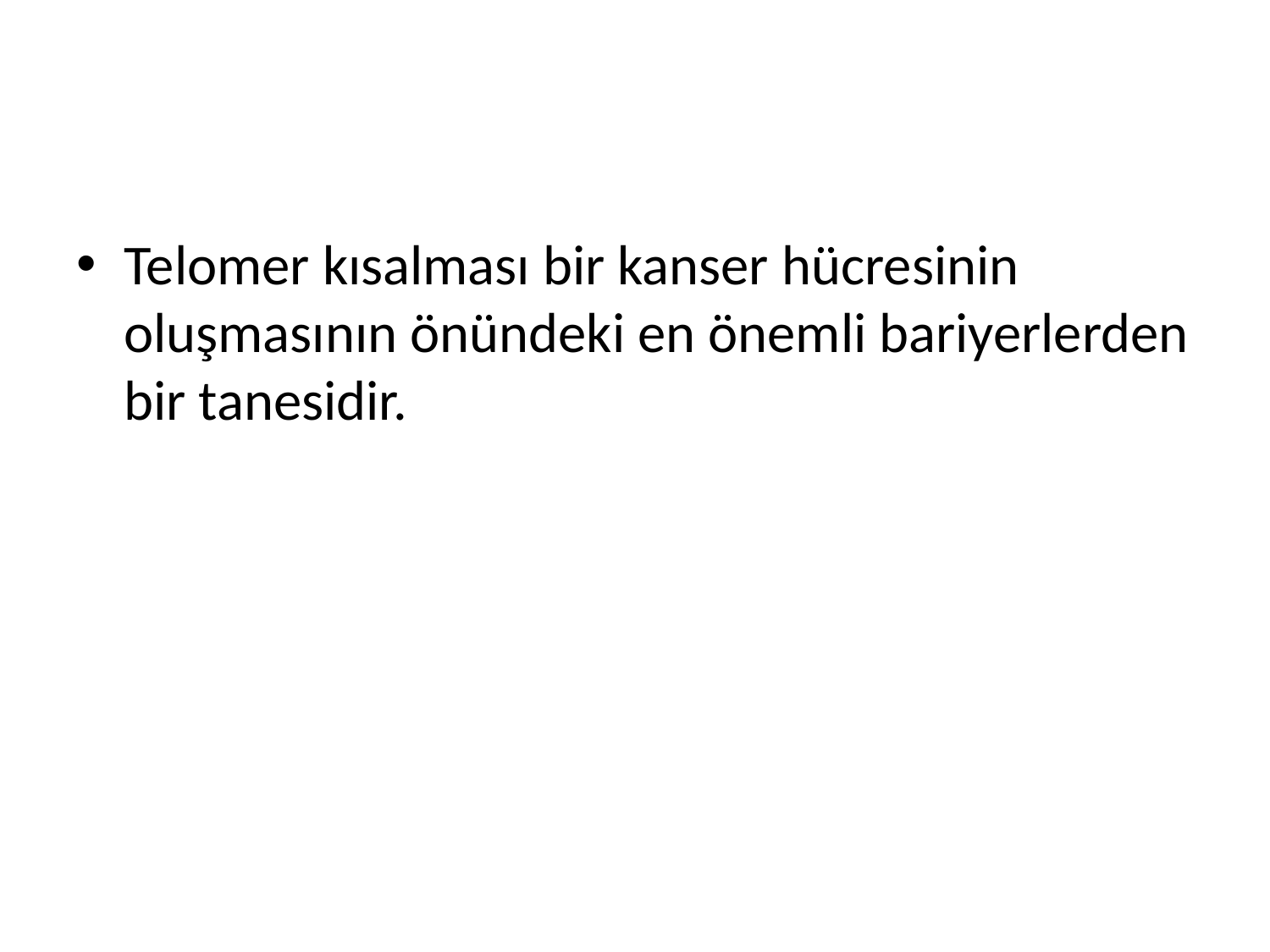

#
Telomer kısalması bir kanser hücresinin oluşmasının önündeki en önemli bariyerlerden bir tanesidir.